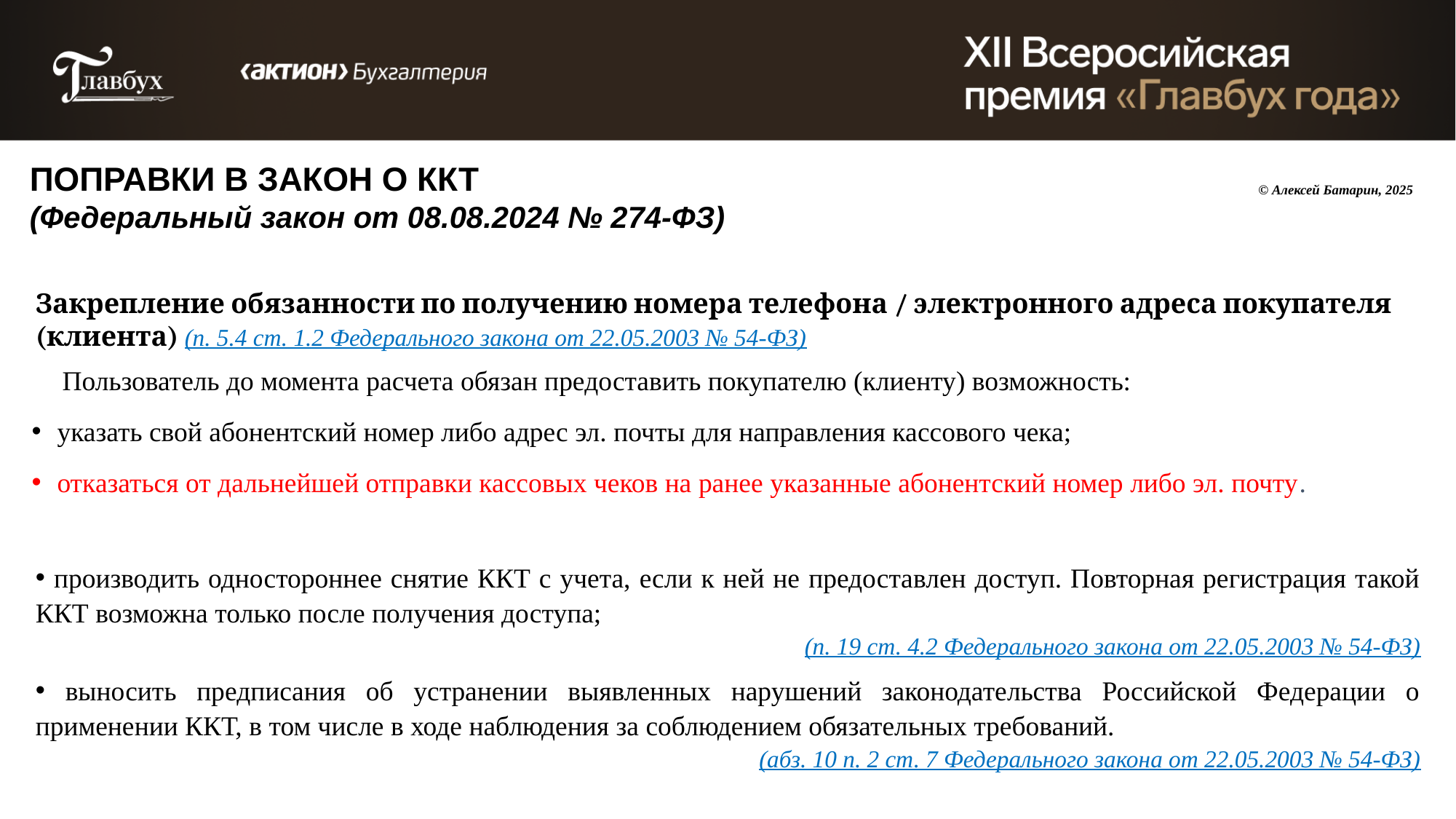

ПОПРАВКИ В ЗАКОН О ККТ
(Федеральный закон от 08.08.2024 № 274-ФЗ)
© Алексей Батарин, 2025
Закрепление обязанности по получению номера телефона / электронного адреса покупателя (клиента) (п. 5.4 ст. 1.2 Федерального закона от 22.05.2003 № 54-ФЗ)
Пользователь до момента расчета обязан предоставить покупателю (клиенту) возможность:
указать свой абонентский номер либо адрес эл. почты для направления кассового чека;
отказаться от дальнейшей отправки кассовых чеков на ранее указанные абонентский номер либо эл. почту.

 производить одностороннее снятие ККТ с учета, если к ней не предоставлен доступ. Повторная регистрация такой ККТ возможна только после получения доступа;
(п. 19 ст. 4.2 Федерального закона от 22.05.2003 № 54-ФЗ)

 выносить предписания об устранении выявленных нарушений законодательства Российской Федерации о применении ККТ, в том числе в ходе наблюдения за соблюдением обязательных требований.
(абз. 10 п. 2 ст. 7 Федерального закона от 22.05.2003 № 54-ФЗ)